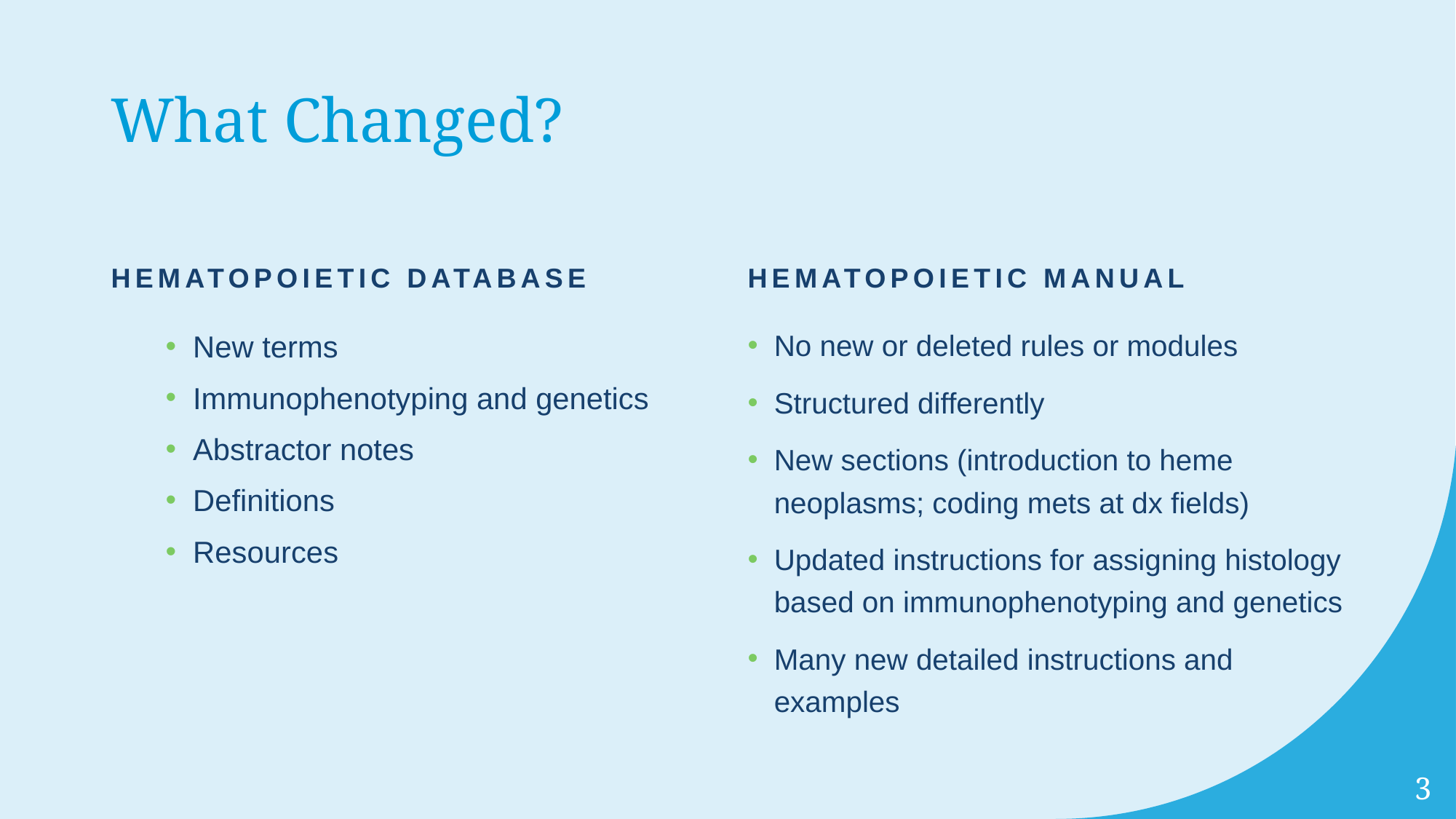

# What Changed?
Hematopoietic Database
Hematopoietic manual
New terms
Immunophenotyping and genetics
Abstractor notes
Definitions
Resources
No new or deleted rules or modules
Structured differently
New sections (introduction to heme neoplasms; coding mets at dx fields)
Updated instructions for assigning histology based on immunophenotyping and genetics
Many new detailed instructions and examples

3